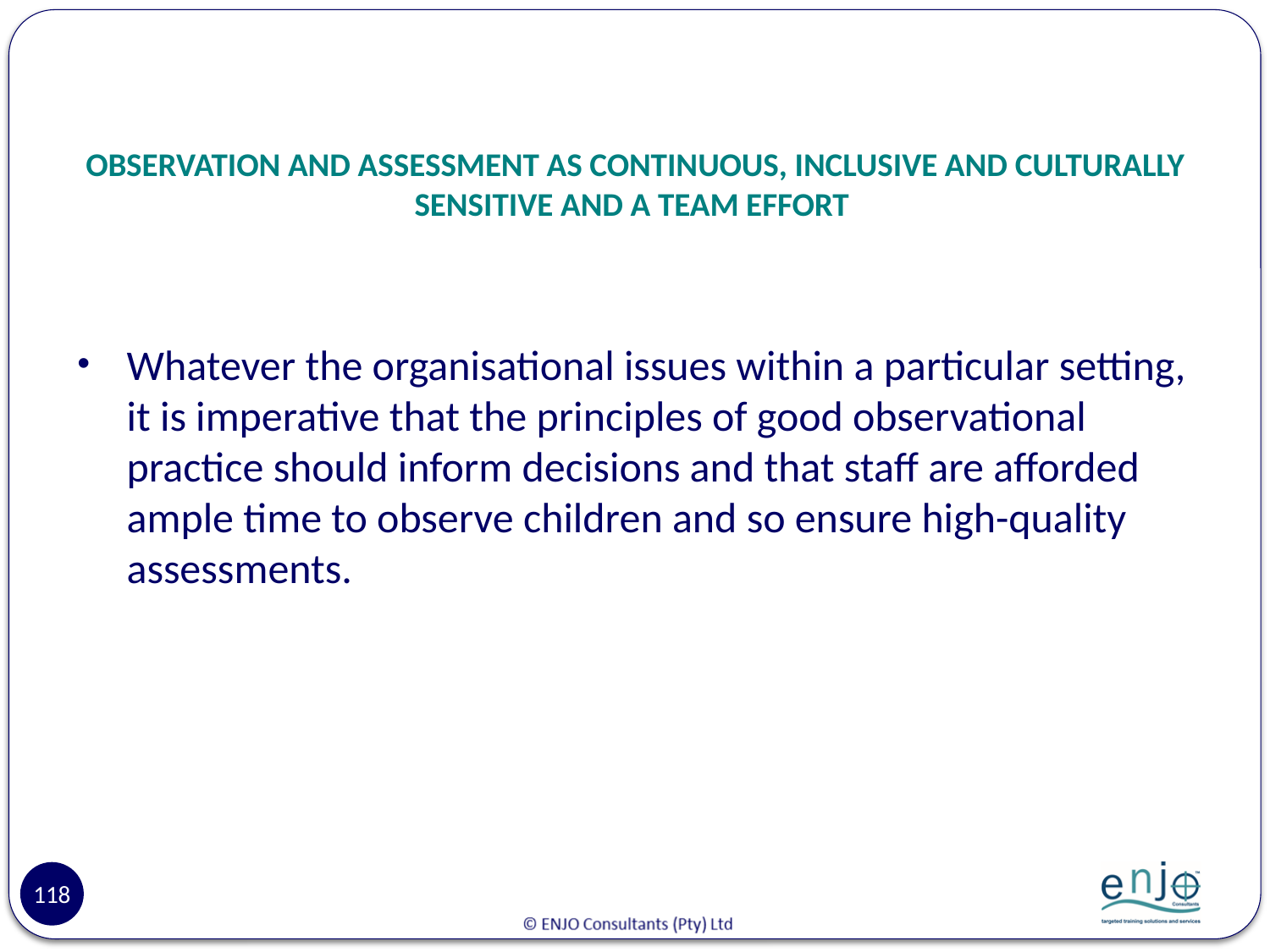

# OBSERVATION AND ASSESSMENT AS CONTINUOUS, INCLUSIVE AND CULTURALLY SENSITIVE AND A TEAM EFFORT
Whatever the organisational issues within a particular setting, it is imperative that the principles of good observational practice should inform decisions and that staff are afforded ample time to observe children and so ensure high-quality assessments.

118